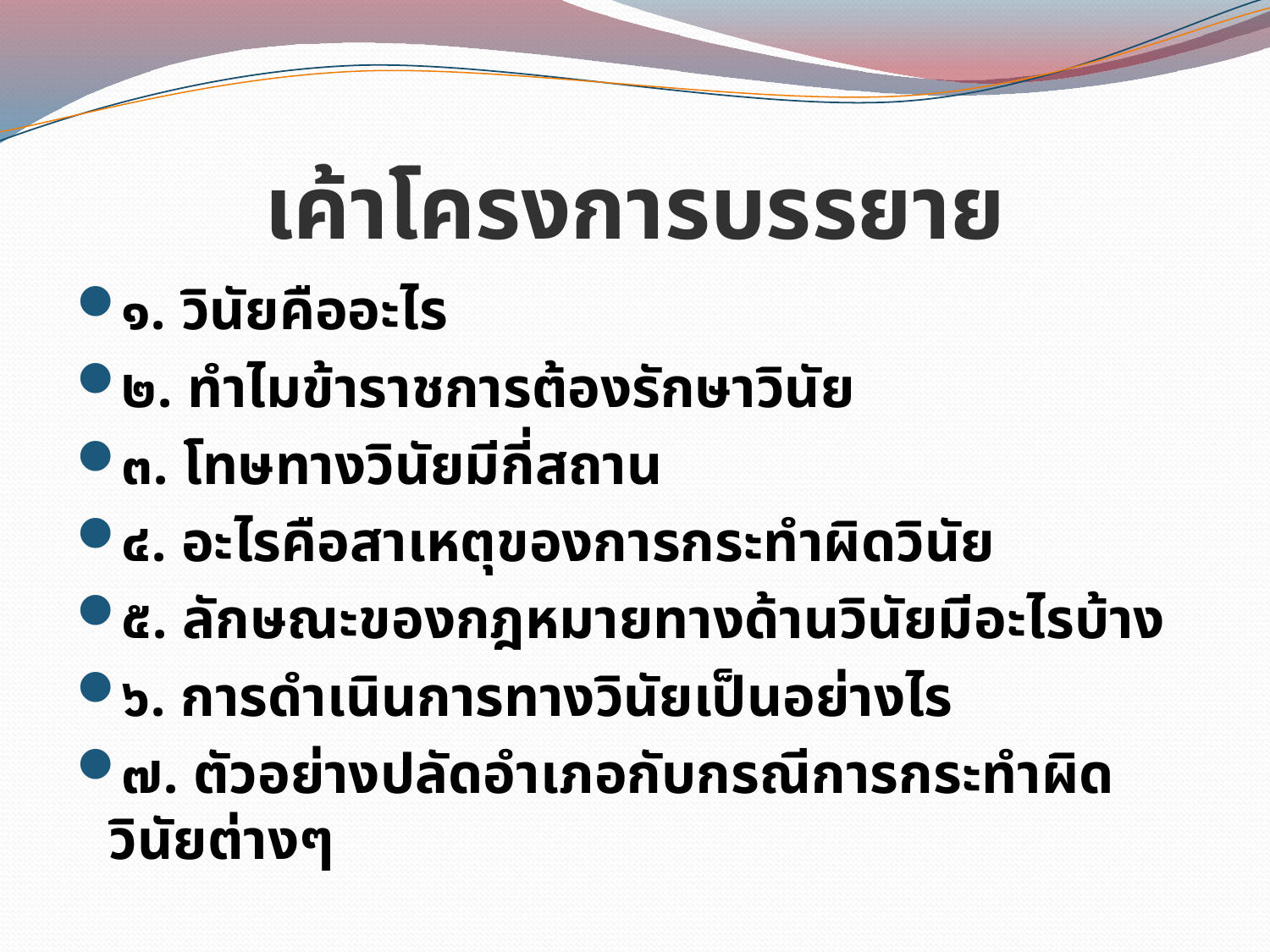

# เค้าโครงการบรรยาย
๑. วินัยคืออะไร
๒. ทำไมข้าราชการต้องรักษาวินัย
๓. โทษทางวินัยมีกี่สถาน
๔. อะไรคือสาเหตุของการกระทำผิดวินัย
๕. ลักษณะของกฎหมายทางด้านวินัยมีอะไรบ้าง
๖. การดำเนินการทางวินัยเป็นอย่างไร
๗. ตัวอย่างปลัดอำเภอกับกรณีการกระทำผิดวินัยต่างๆ